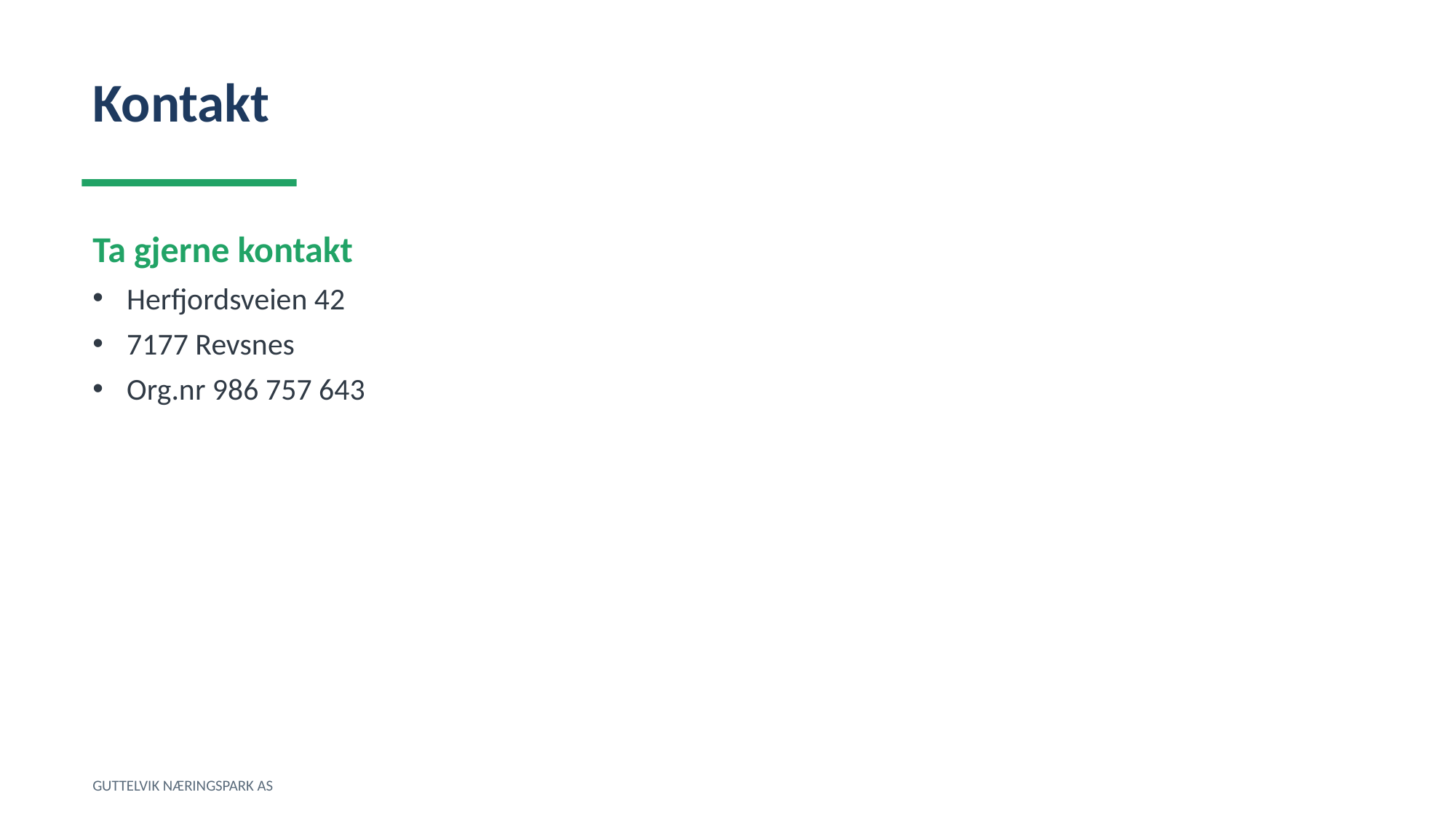

Kontakt

Ta gjerne kontakt
Herfjordsveien 42
7177 Revsnes
Org.nr 986 757 643
GUTTELVIK NÆRINGSPARK AS